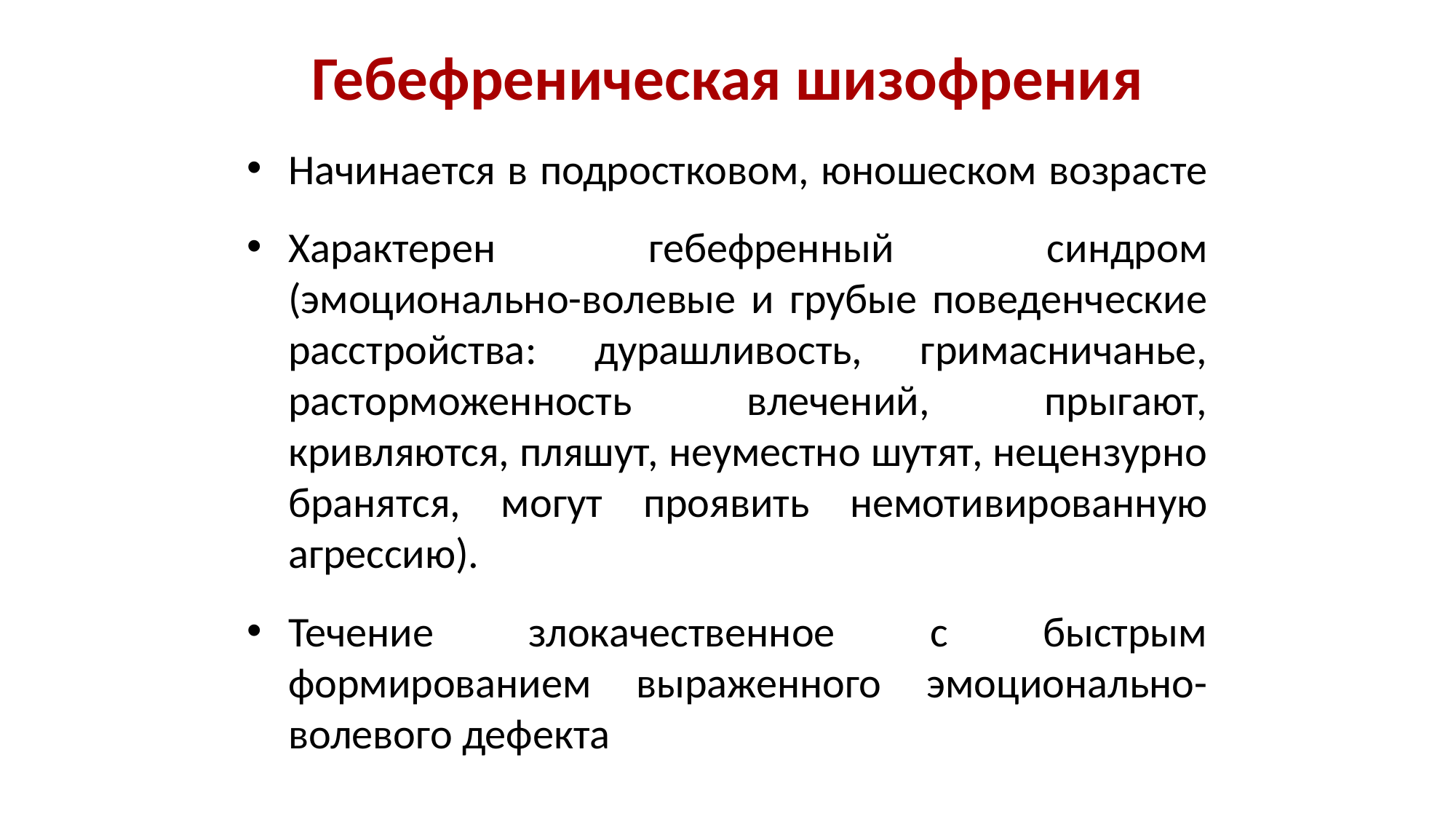

# Гебефреническая шизофрения
Начинается в подростковом, юношеском возрасте
Характерен гебефренный синдром (эмоционально-волевые и грубые поведенческие расстройства: дурашливость, гримасничанье, расторможенность влечений, прыгают, кривляются, пляшут, неуместно шутят, нецензурно бранятся, могут проявить немотивированную агрессию).
Течение злокачественное с быстрым формированием выраженного эмоционально-волевого дефекта